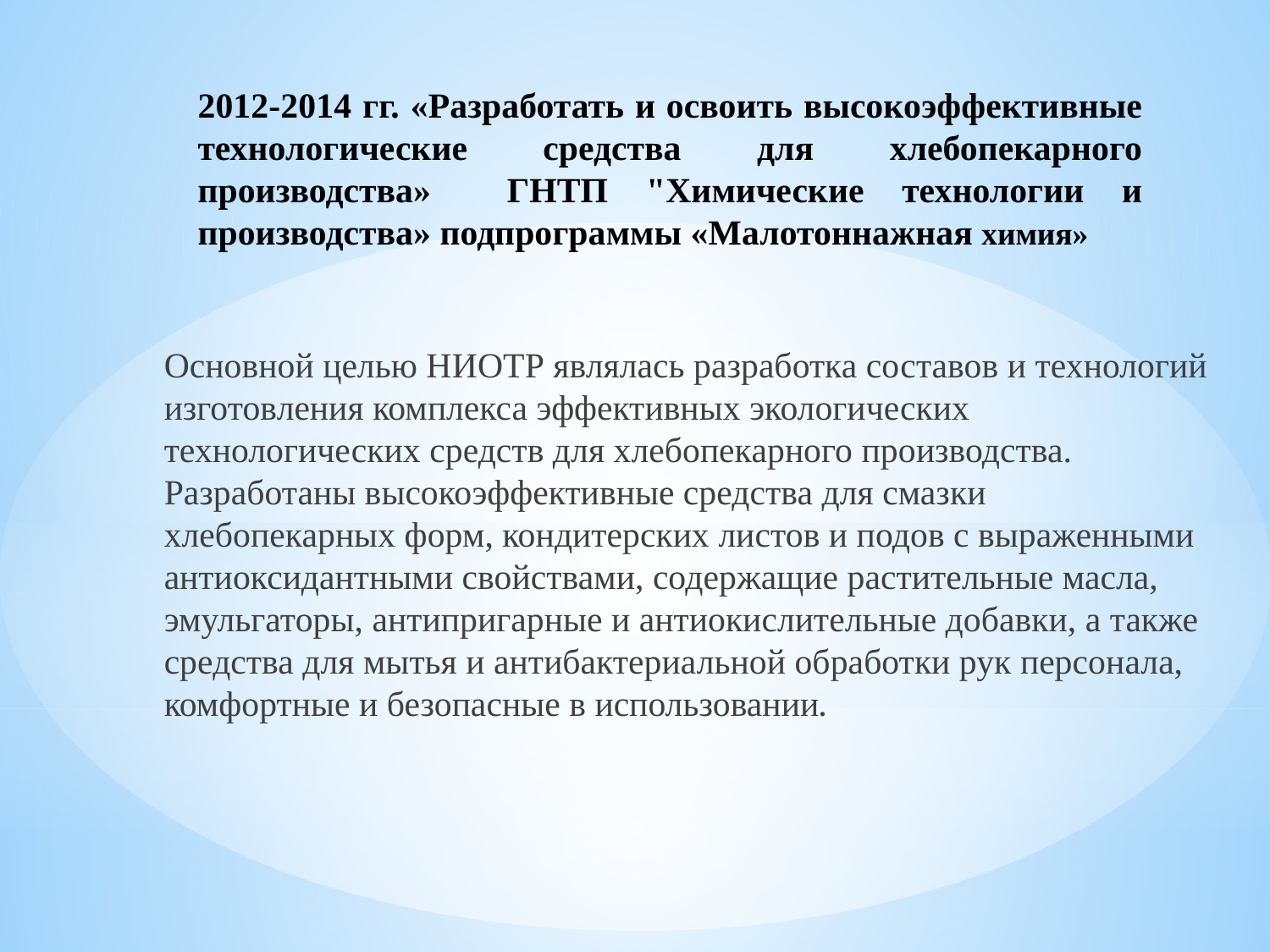

# 2012-2014 гг. «Разработать и освоить высокоэффективные технологические средства для хлебопекарного производства»  ГНТП "Химические технологии и производства» подпрограммы «Малотоннажная химия»
Основной целью НИОТР являлась разработка составов и технологий изготовления комплекса эффективных экологических технологических средств для хлебопекарного производства. Разработаны высокоэффективные средства для смазки хлебопекарных форм, кондитерских листов и подов с выраженными антиоксидантными свойствами, содержащие растительные масла, эмульгаторы, антипригарные и антиокислительные добавки, а также средства для мытья и антибактериальной обработки рук персонала, комфортные и безопасные в использовании.